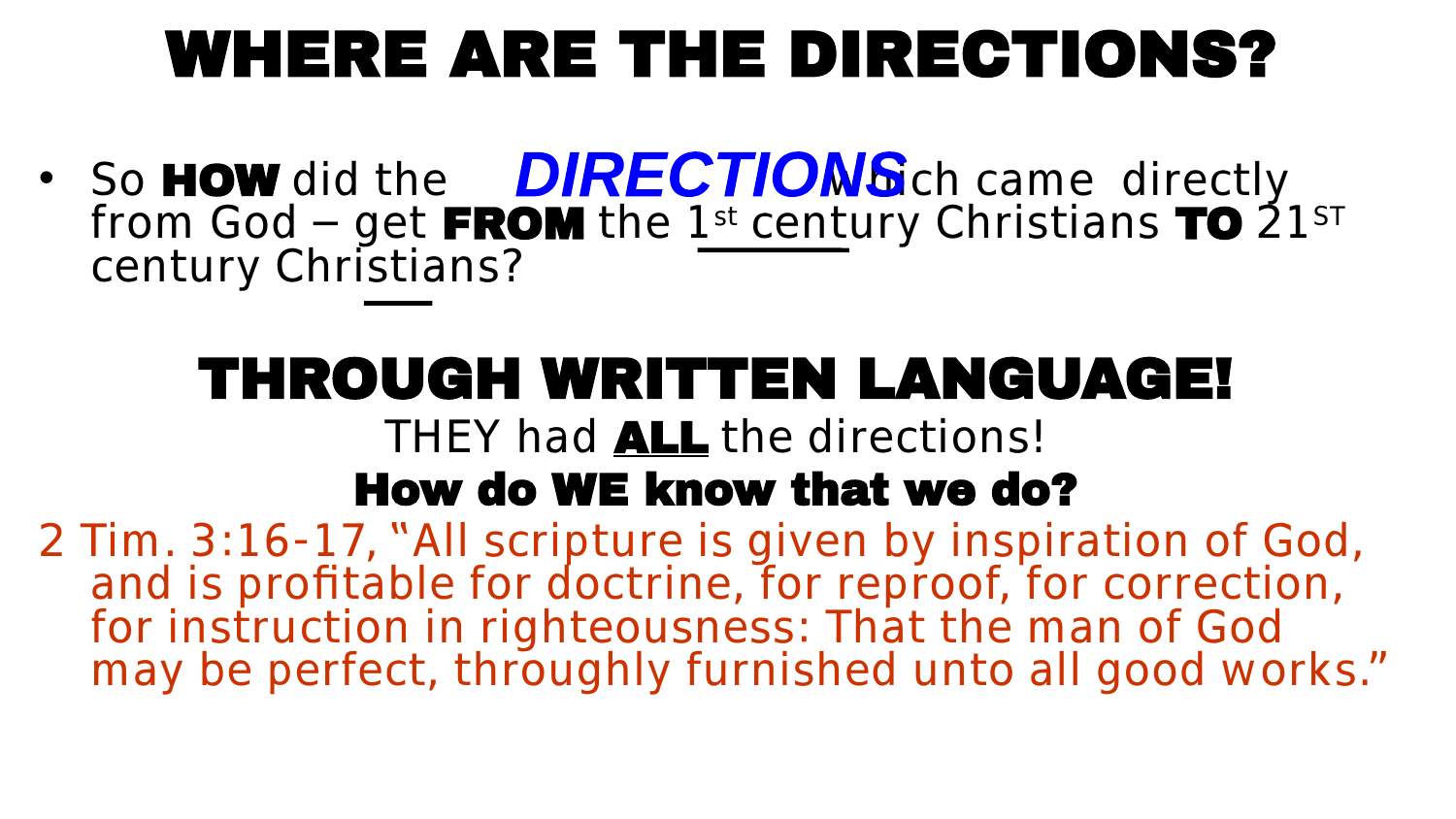

# WHERE ARE THE DIRECTIONS?

So HOW did the                             which came  directly from God – get FROM the 1st century Christians TO 21ST century Christians?

THROUGH WRITTEN LANGUAGE!
THEY had ALL the directions!
How do WE know that we do?
2 Tim. 3:16-17, “All scripture is given by inspiration of God, and is profitable for doctrine, for reproof, for correction, for instruction in righteousness: That the man of God may be perfect, throughly furnished unto all good works.”

DIRECTIONS